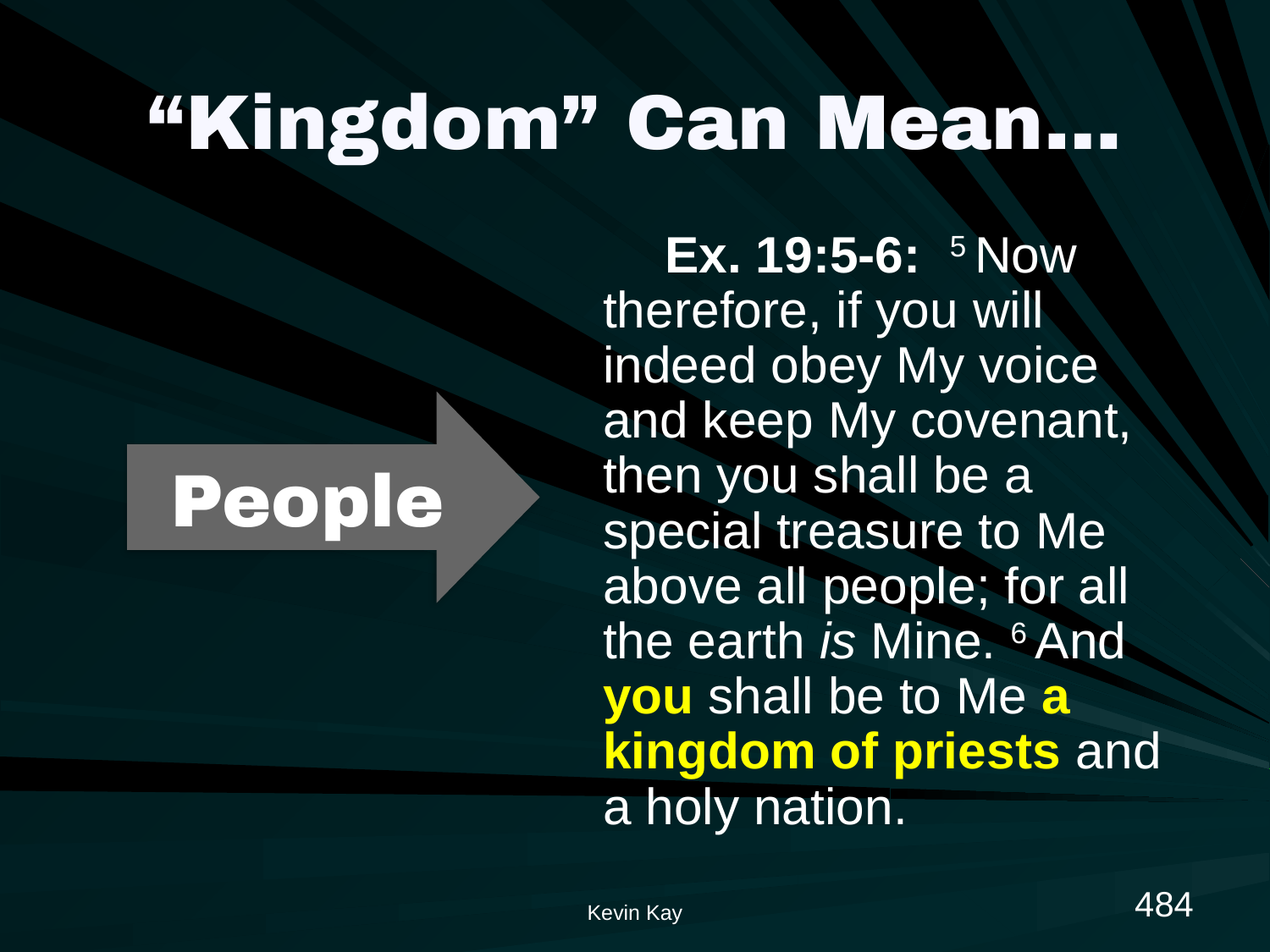

# “Kingdom” Can Mean…
 Ex. 19:5-6:  5 Now therefore, if you will indeed obey My voice and keep My covenant, then you shall be a special treasure to Me above all people; for all the earth is Mine. 6 And you shall be to Me a kingdom of priests and a holy nation.
People
484
Kevin Kay